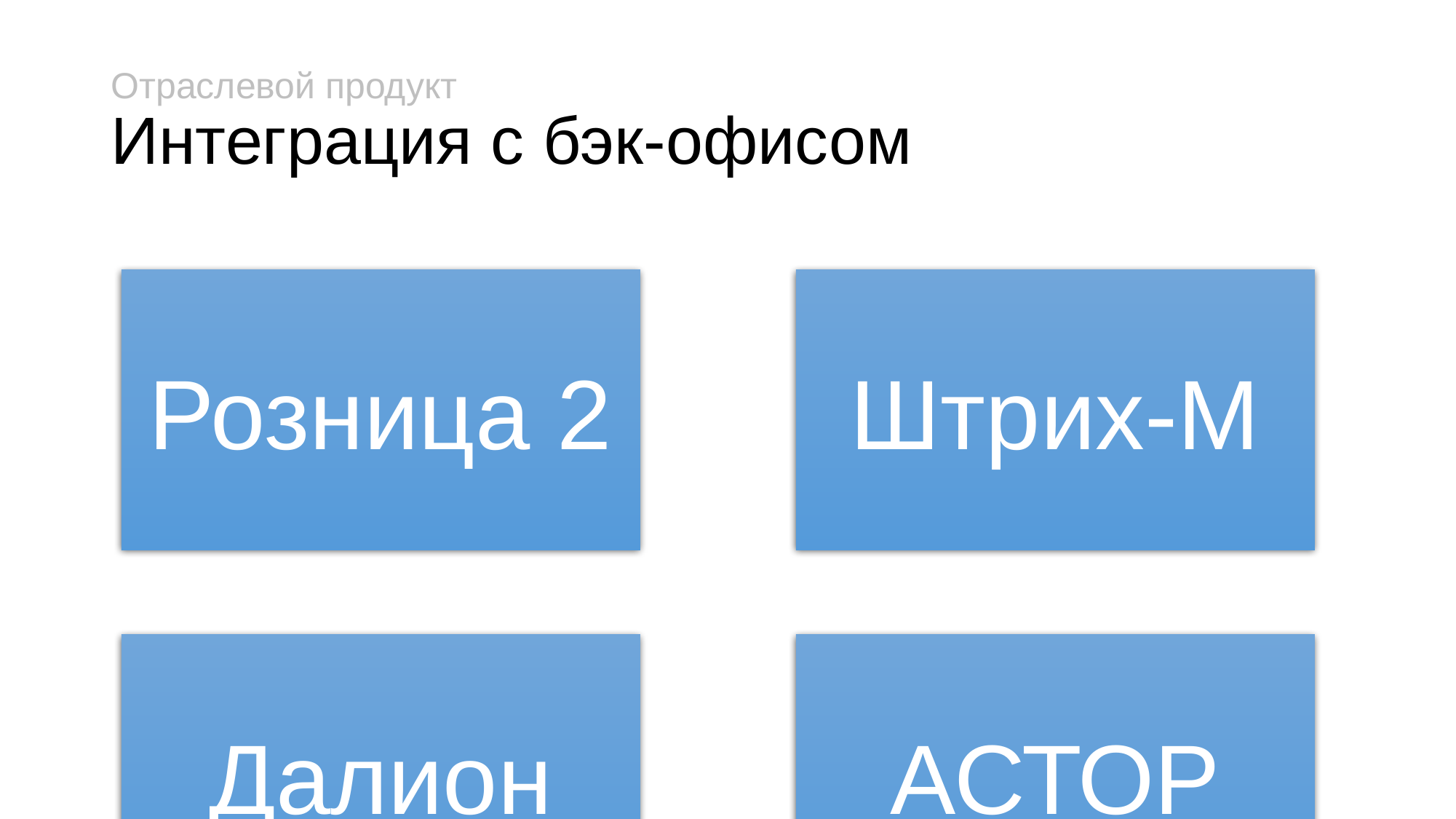

# Отраслевой продукт Интеграция с бэк-офисом
Далион
Розница 2
АСТОР
Штрих-М